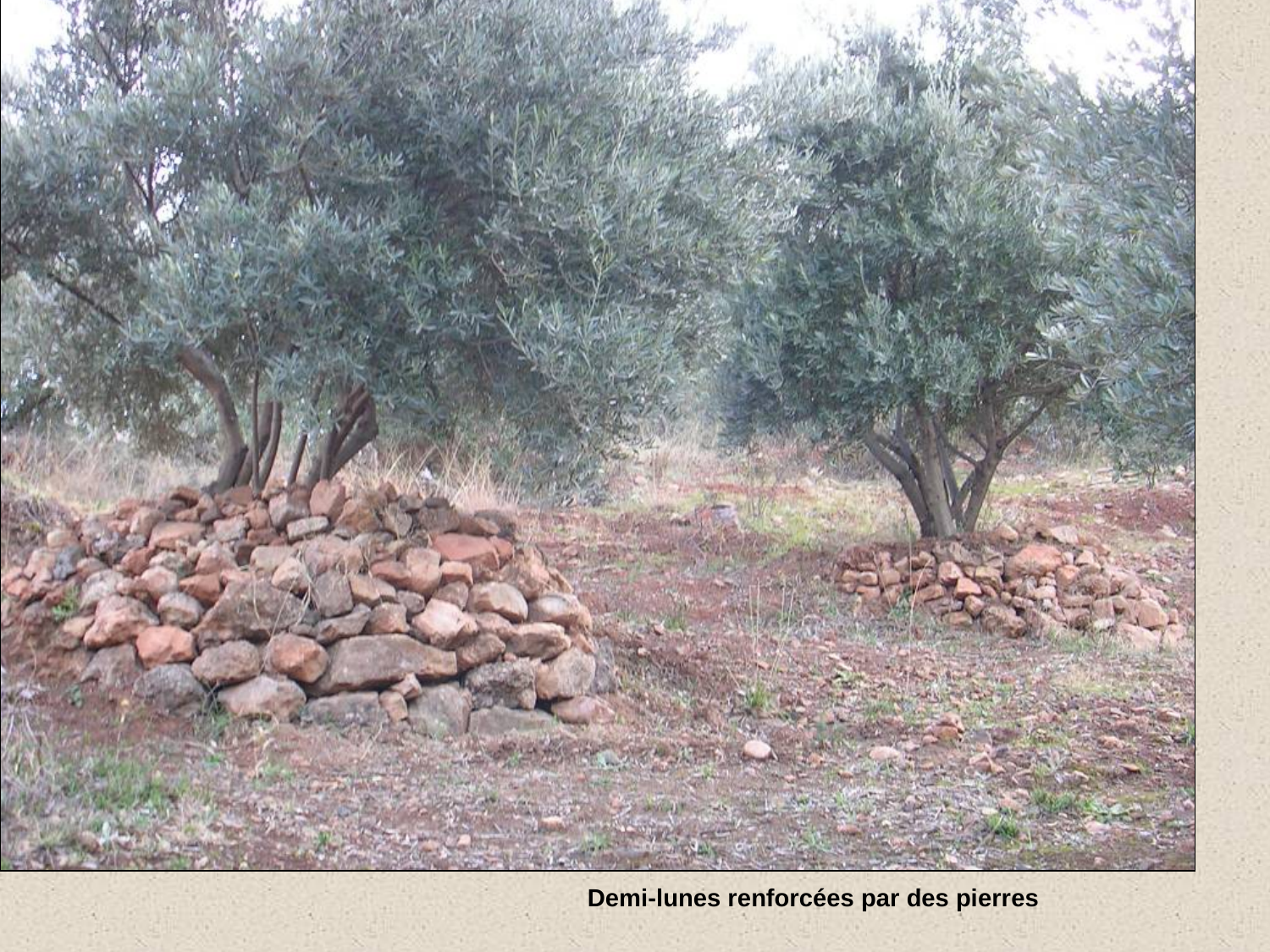

# Photo 2/3. Demi-lunes renforcées par une murette en pierres sèches.
Demi-lunes renforcées par des pierres